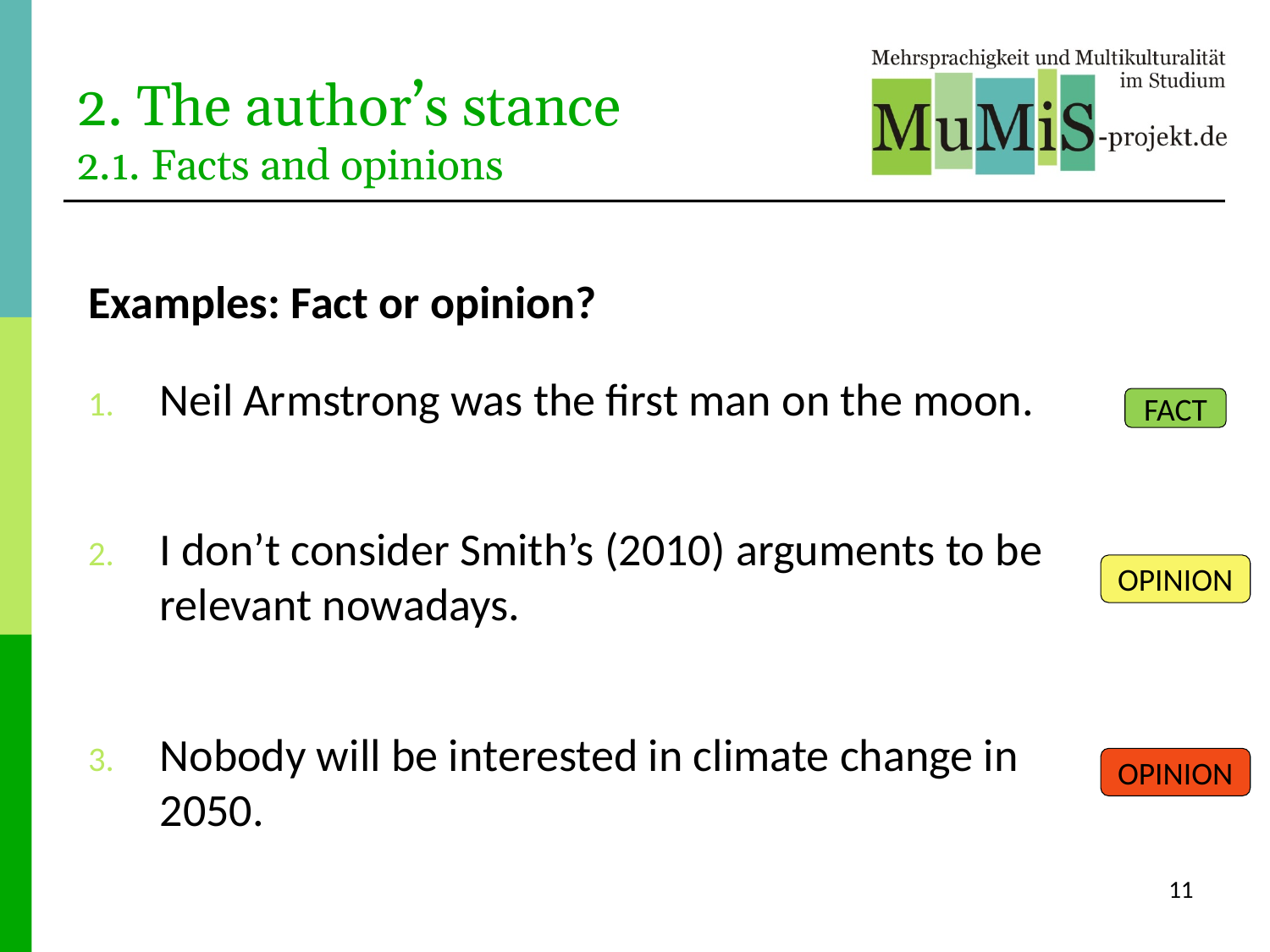

# 2. The author’s stance 2.1. Facts and opinions
Examples: Fact or opinion?
Neil Armstrong was the first man on the moon.
I don’t consider Smith’s (2010) arguments to be relevant nowadays.
Nobody will be interested in climate change in 2050.

FACT
OPINION
OPINION
11